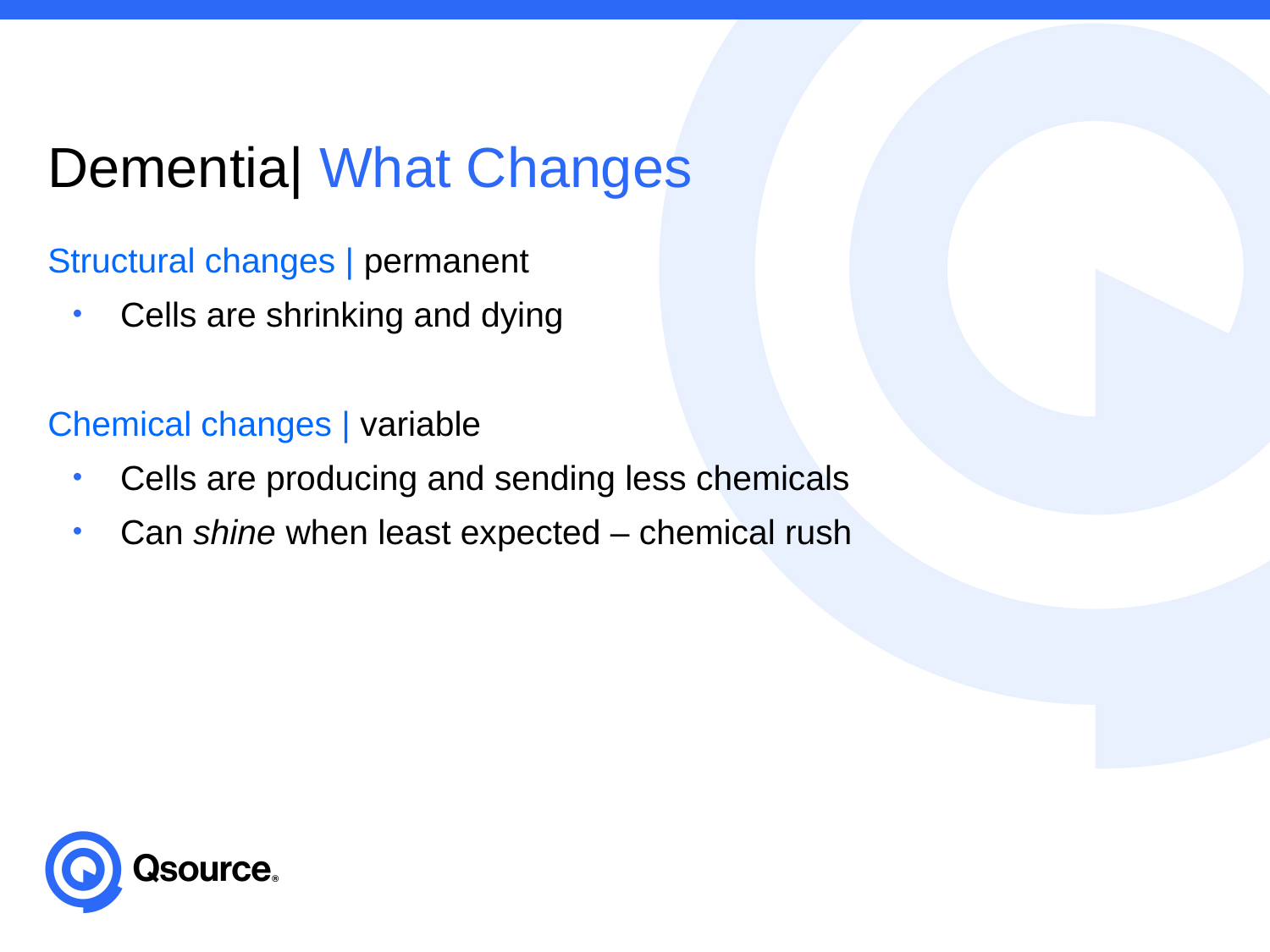

# Dementia| What Changes
Structural changes | permanent
Cells are shrinking and dying

Chemical changes | variable
Cells are producing and sending less chemicals
Can shine when least expected – chemical rush